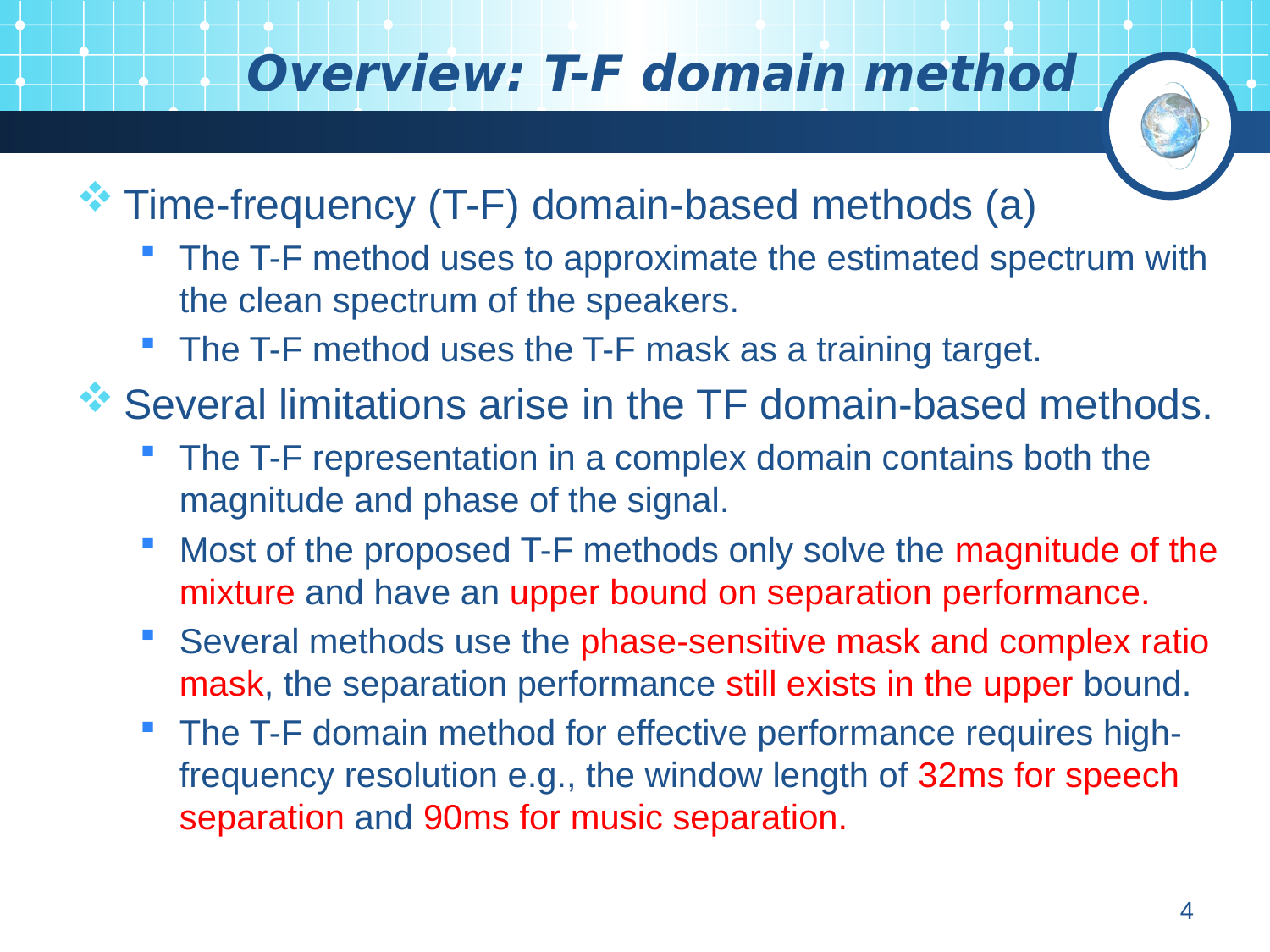

# Overview: T-F domain method
Time-frequency (T-F) domain-based methods (a)
The T-F method uses to approximate the estimated spectrum with the clean spectrum of the speakers.
The T-F method uses the T-F mask as a training target.
Several limitations arise in the TF domain-based methods.
The T-F representation in a complex domain contains both the magnitude and phase of the signal.
Most of the proposed T-F methods only solve the magnitude of the mixture and have an upper bound on separation performance.
Several methods use the phase-sensitive mask and complex ratio mask, the separation performance still exists in the upper bound.
The T-F domain method for effective performance requires high-frequency resolution e.g., the window length of 32ms for speech separation and 90ms for music separation.

4